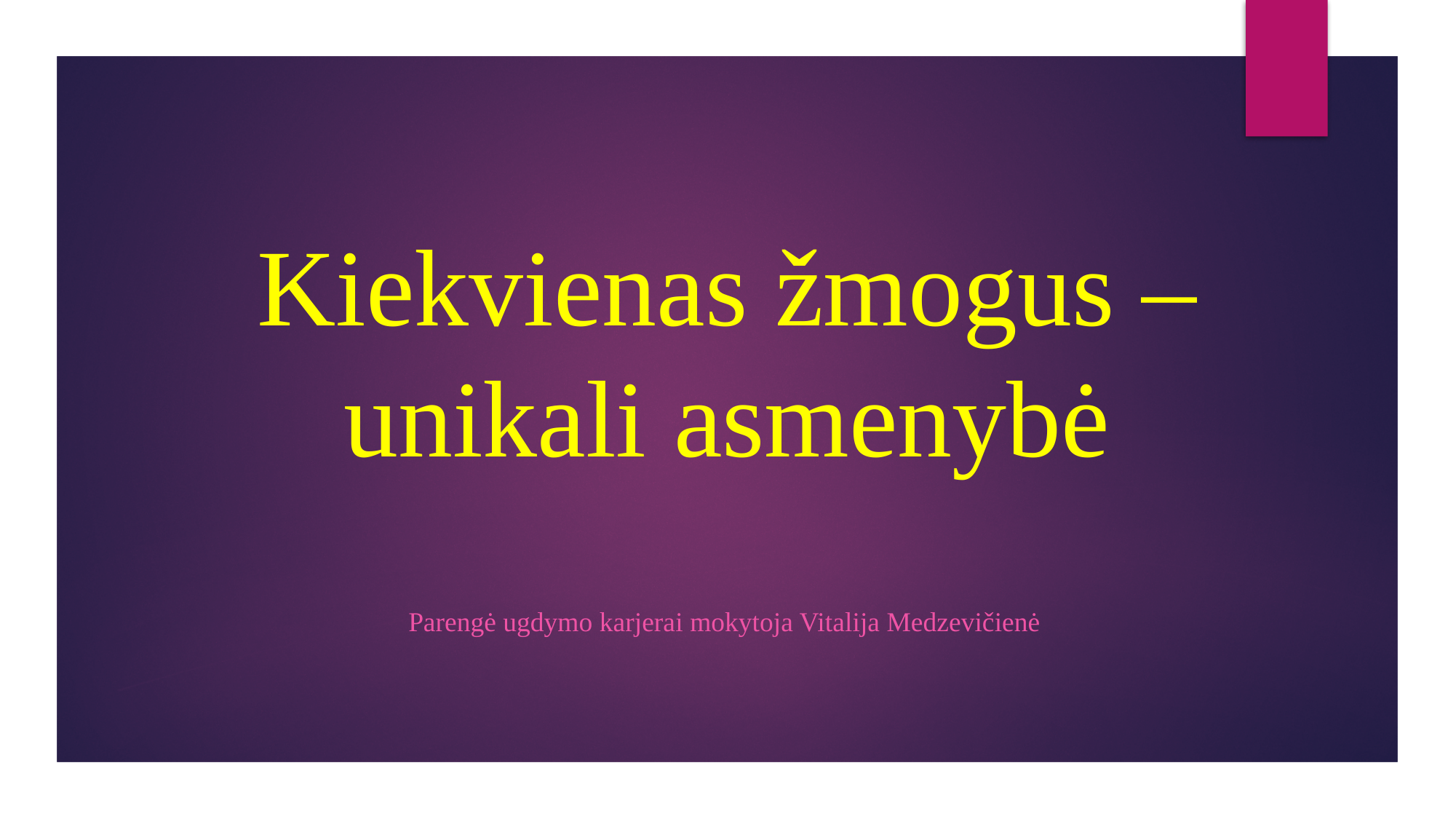

# Kiekvienas žmogus – unikali asmenybė

Parengė ugdymo karjerai mokytoja Vitalija Medzevičienė